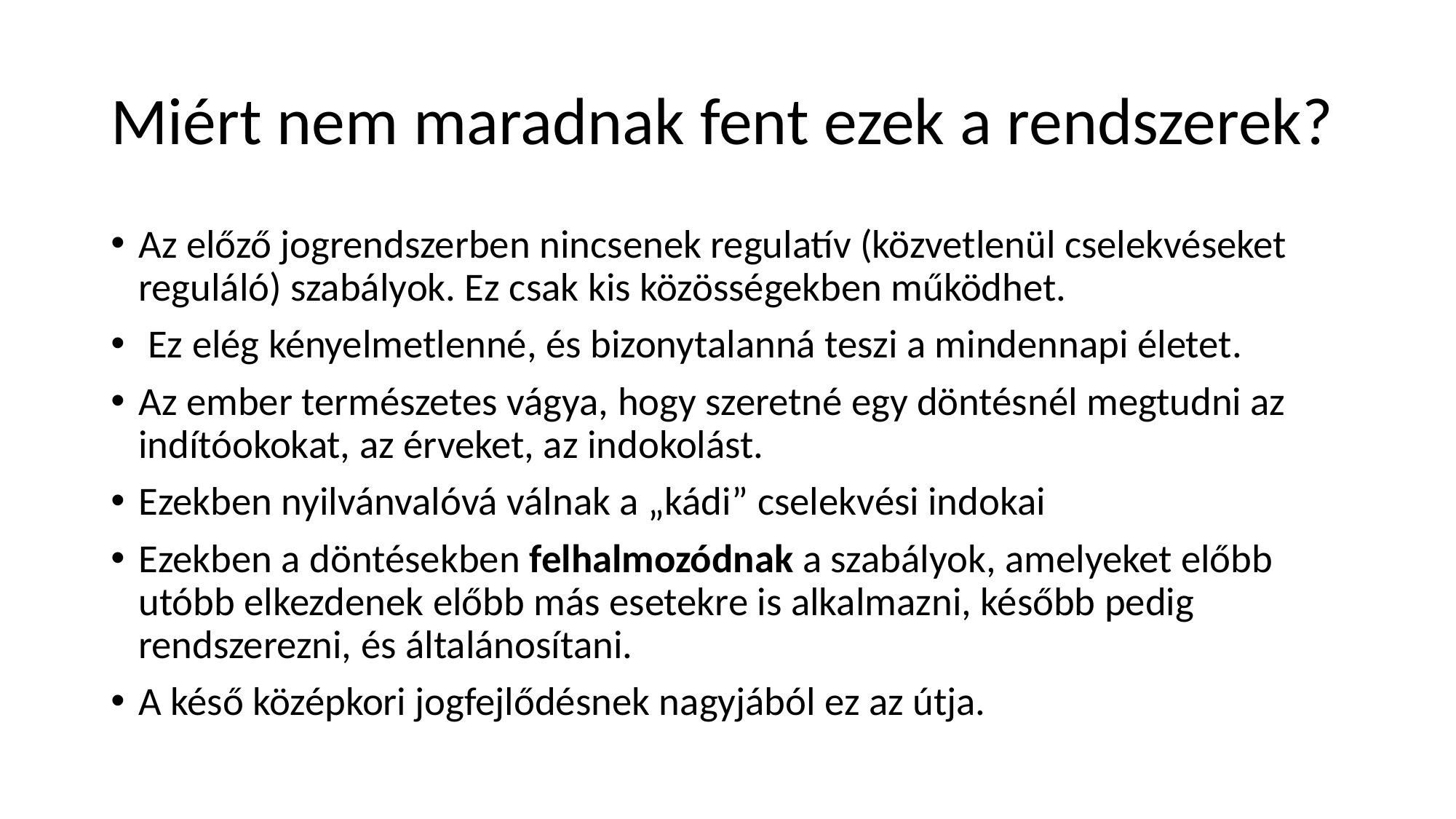

# Miért nem maradnak fent ezek a rendszerek?
Az előző jogrendszerben nincsenek regulatív (közvetlenül cselekvéseket reguláló) szabályok. Ez csak kis közösségekben működhet.
 Ez elég kényelmetlenné, és bizonytalanná teszi a mindennapi életet.
Az ember természetes vágya, hogy szeretné egy döntésnél megtudni az indítóokokat, az érveket, az indokolást.
Ezekben nyilvánvalóvá válnak a „kádi” cselekvési indokai
Ezekben a döntésekben felhalmozódnak a szabályok, amelyeket előbb utóbb elkezdenek előbb más esetekre is alkalmazni, később pedig rendszerezni, és általánosítani.
A késő középkori jogfejlődésnek nagyjából ez az útja.